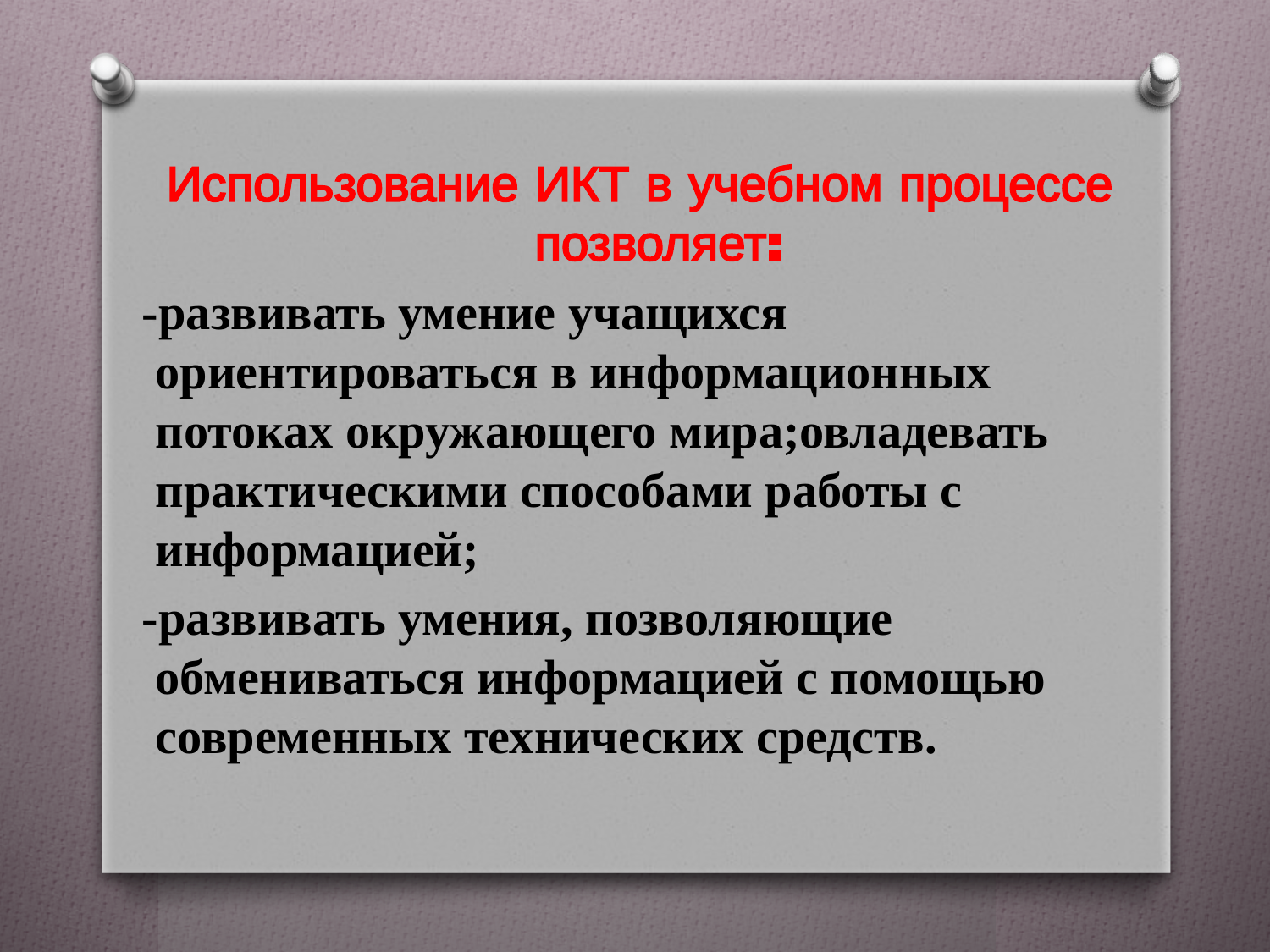

Использование ИКТ в учебном процессе позволяет:
  -развивать умение учащихся ориентироваться в информационных потоках окружающего мира;овладевать практическими способами работы с информацией;
  -развивать умения, позволяющие обмениваться информацией с помощью современных технических средств.

#